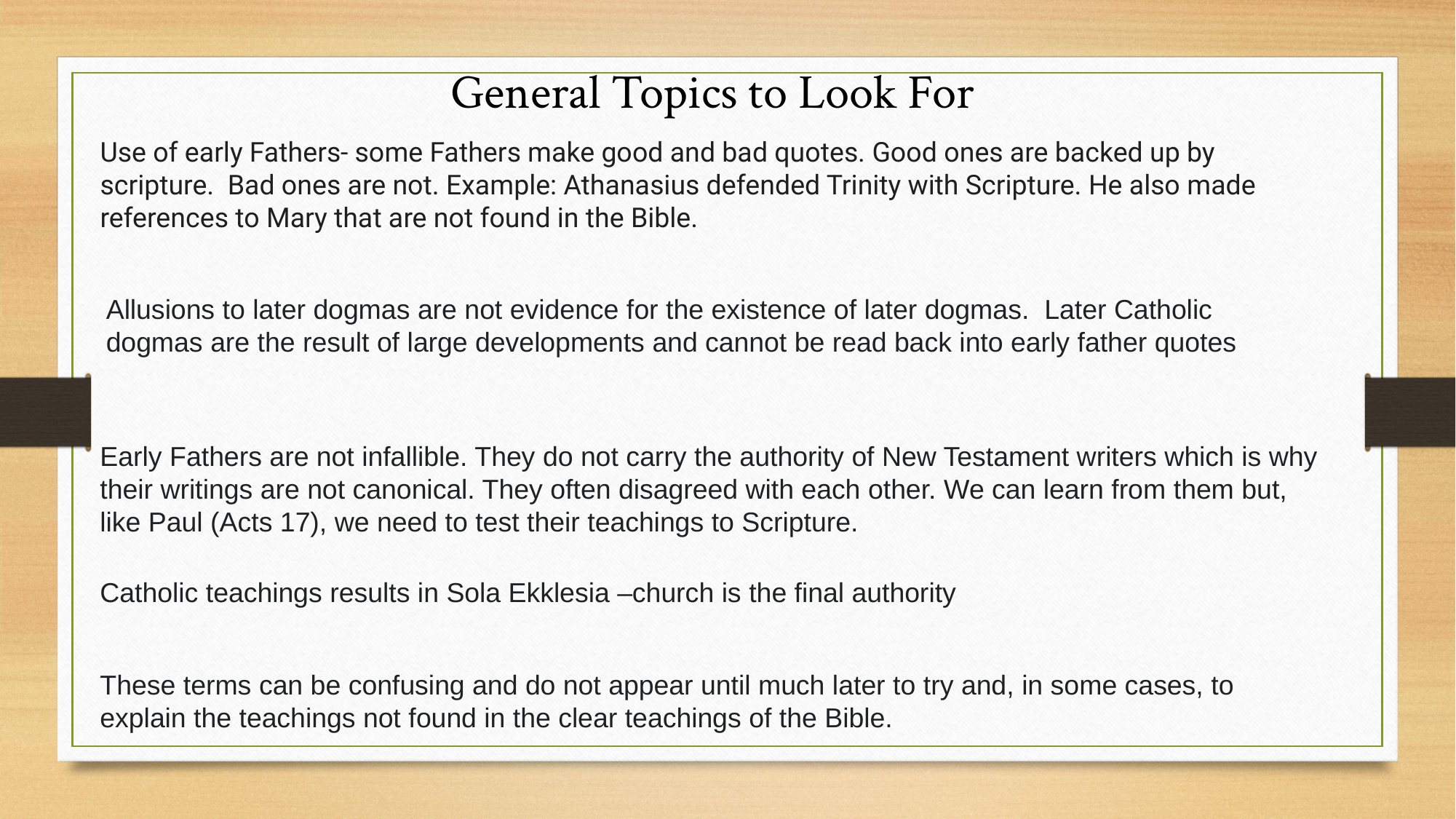

General Topics to Look For
Use of early Fathers- some Fathers make good and bad quotes. Good ones are backed up by scripture.  Bad ones are not. Example: Athanasius defended Trinity with Scripture. He also made references to Mary that are not found in the Bible.
Allusions to later dogmas are not evidence for the existence of later dogmas.  Later Catholic dogmas are the result of large developments and cannot be read back into early father quotes
Early Fathers are not infallible. They do not carry the authority of New Testament writers which is why their writings are not canonical. They often disagreed with each other. We can learn from them but, like Paul (Acts 17), we need to test their teachings to Scripture.
Catholic teachings results in Sola Ekklesia –church is the final authority
These terms can be confusing and do not appear until much later to try and, in some cases, to explain the teachings not found in the clear teachings of the Bible.